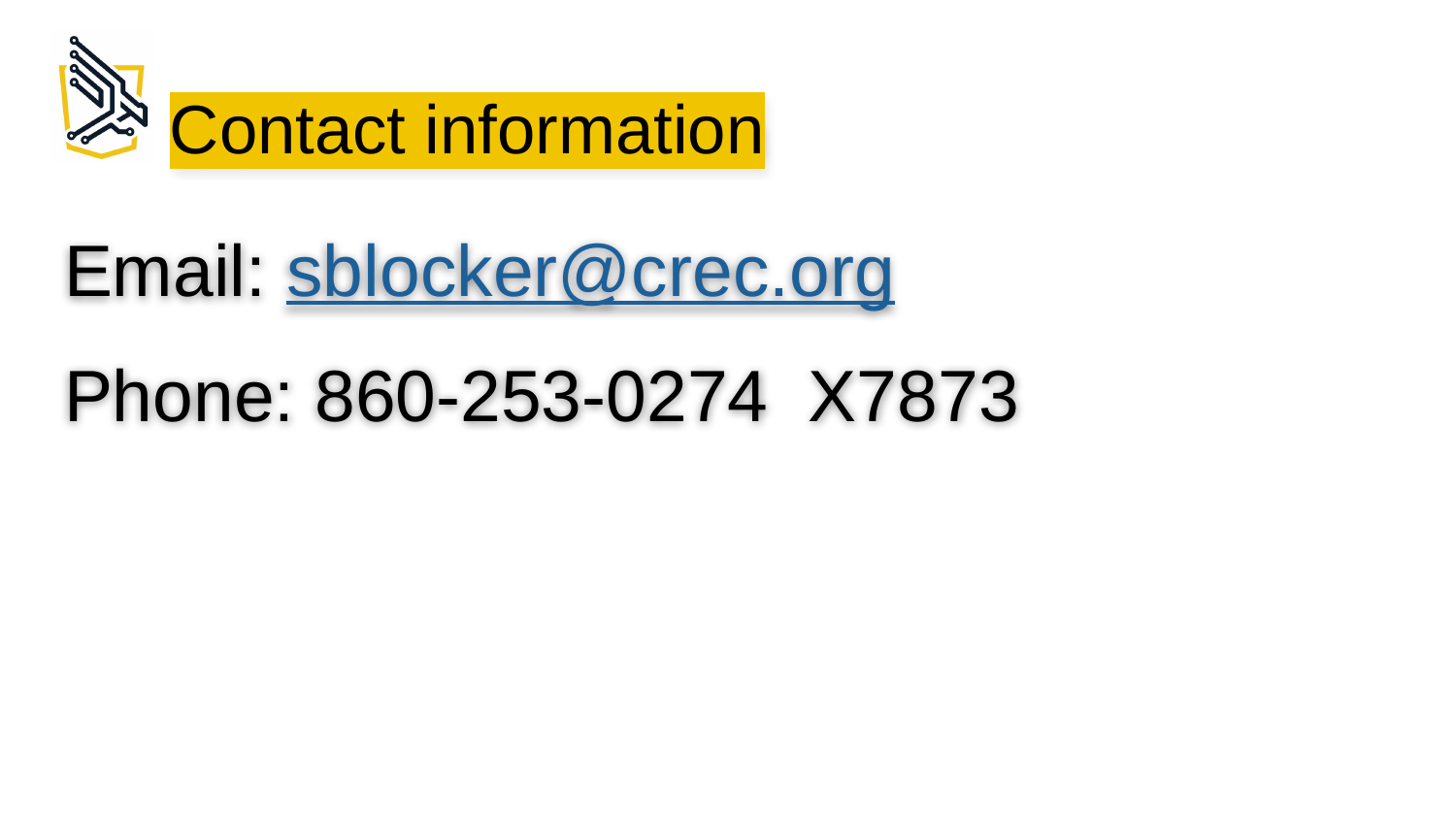

# Contact information
Email: sblocker@crec.org
Phone: 860-253-0274  X7873